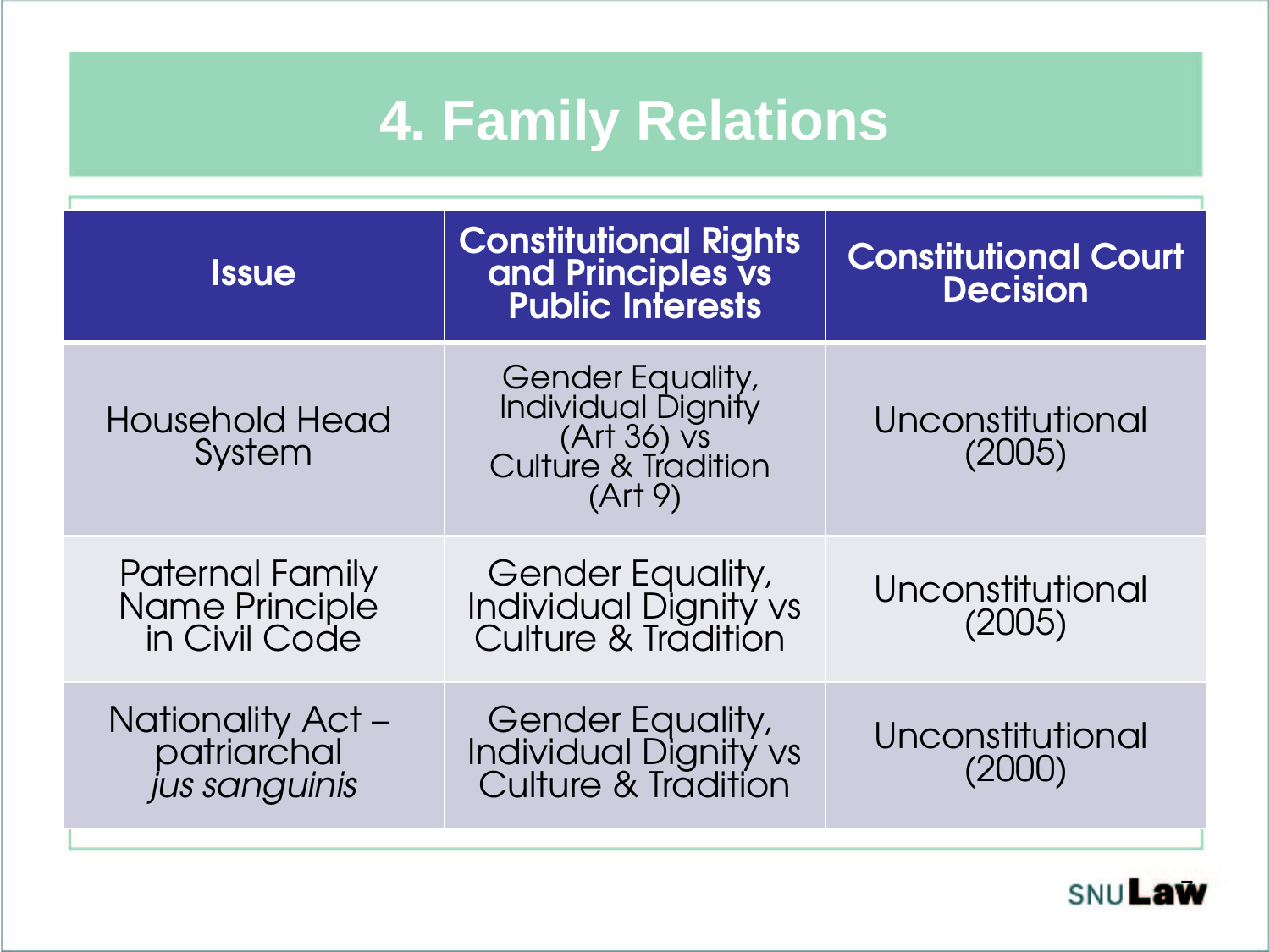

# 4. Family Relations
| Issue | Constitutional Rights and Principles vs Public Interests | Constitutional Court Decision |
| --- | --- | --- |
| Household Head System | Gender Equality, Individual Dignity (Art 36) vs Culture & Tradition (Art 9) | Unconstitutional (2005) |
| Paternal Family Name Principle in Civil Code | Gender Equality, Individual Dignity vs Culture & Tradition | Unconstitutional (2005) |
| Nationality Act – patriarchal jus sanguinis | Gender Equality, Individual Dignity vs Culture & Tradition | Unconstitutional (2000) |
7